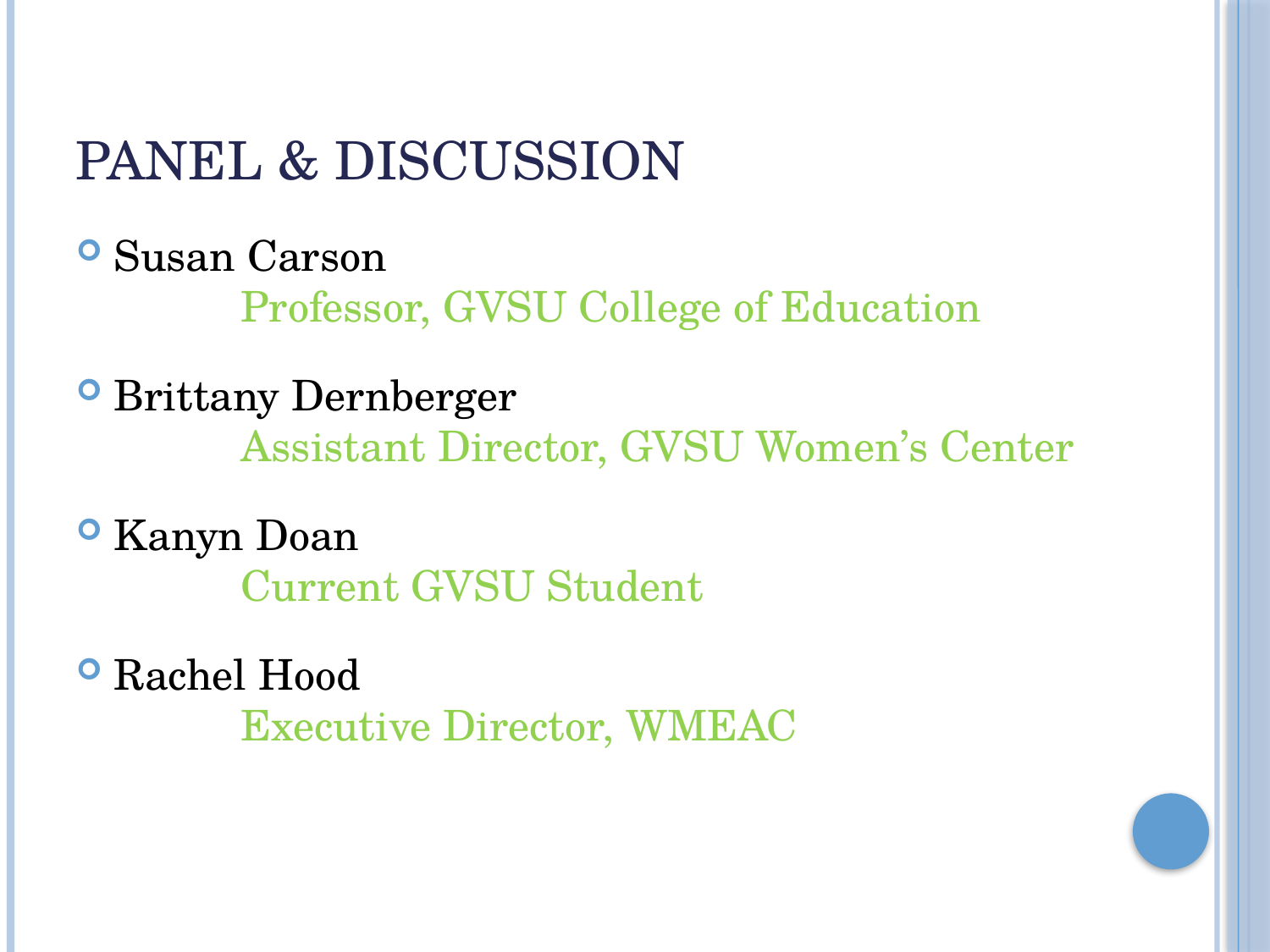

# Panel & Discussion
Susan Carson
	Professor, GVSU College of Education

Brittany Dernberger
	Assistant Director, GVSU Women’s Center

Kanyn Doan
	Current GVSU Student

Rachel Hood
	Executive Director, WMEAC